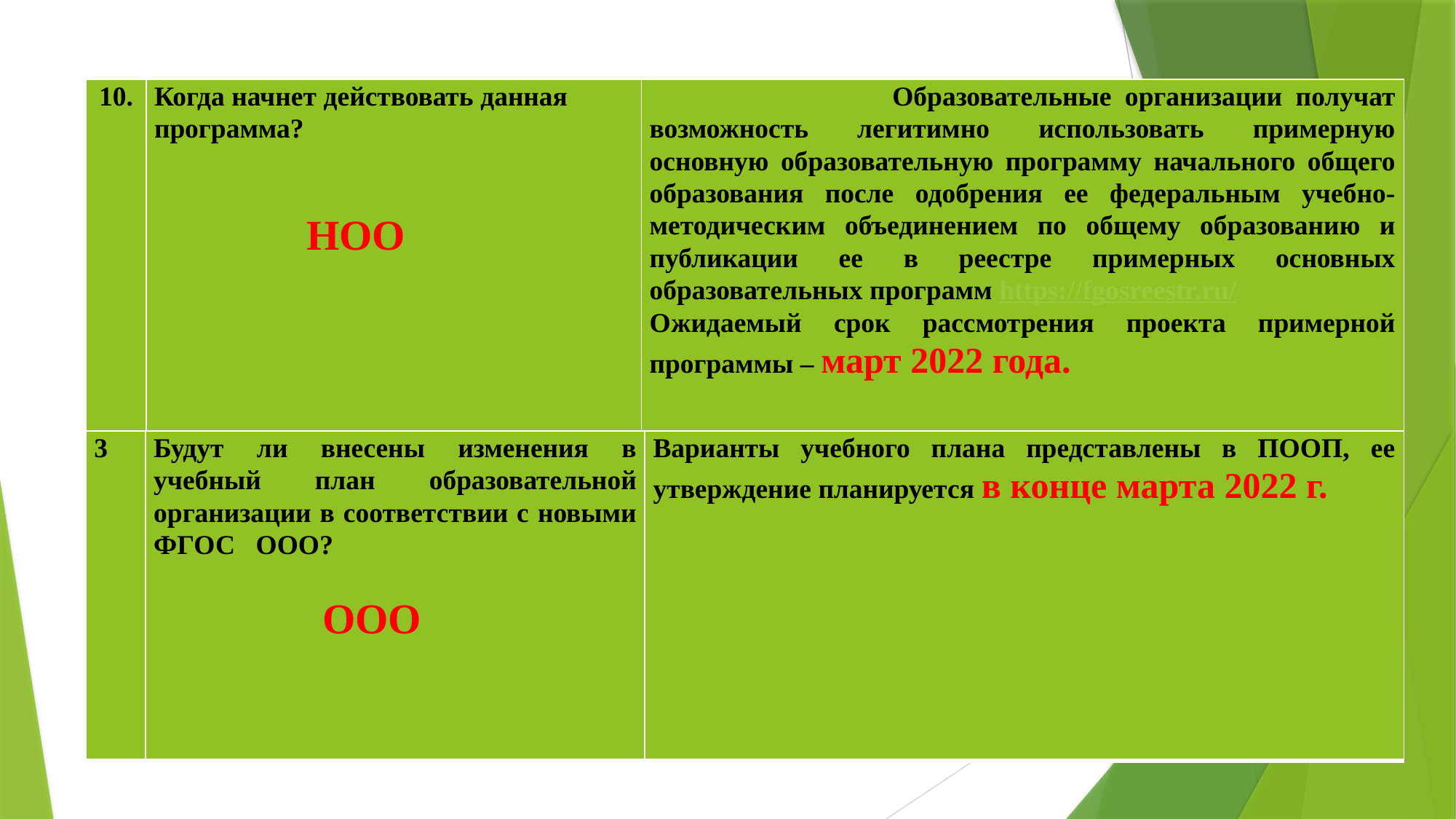

| 10. | Когда начнет действовать данная программа? НОО | Образовательные организации получат возможность легитимно использовать примерную основную образовательную программу начального общего образования после одобрения ее федеральным учебно-методическим объединением по общему образованию и публикации ее в реестре примерных основных образовательных программ https://fgosreestr.ru/ Ожидаемый срок рассмотрения проекта примерной программы – март 2022 года. |
| --- | --- | --- |
| 3 | Будут ли внесены изменения в учебный план образовательной организации в соответствии с новыми ФГОС ООО? ООО | Варианты учебного плана представлены в ПООП, ее утверждение планируется в конце марта 2022 г. |
| --- | --- | --- |